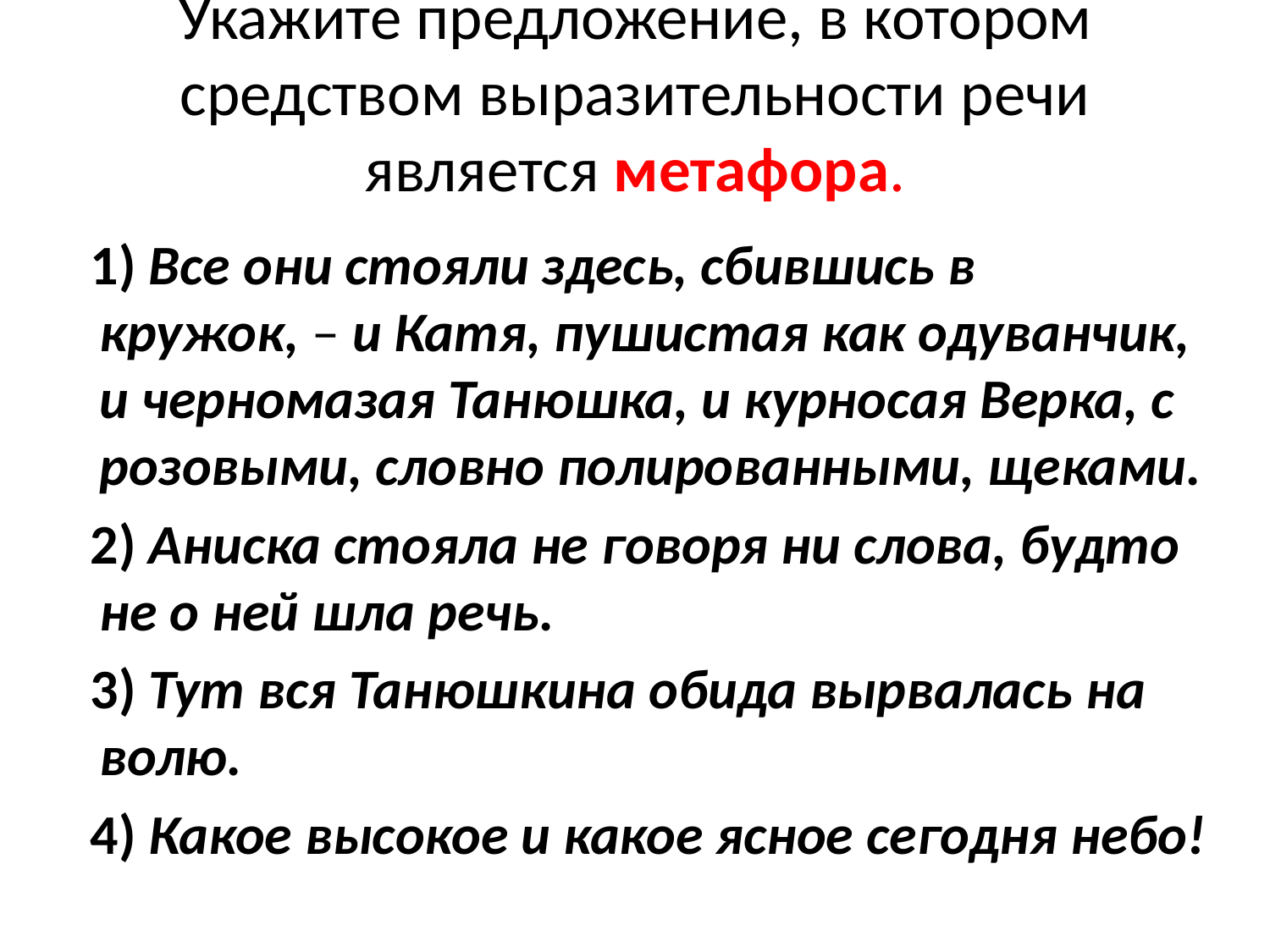

# Укажите предложение, в котором средством выразительности речи является метафора.
   1) Все они стояли здесь, сбившись в кружок, – и Катя, пушистая как одуванчик, и черномазая Танюшка, и курносая Верка, с розовыми, словно полированными, щеками.
   2) Аниска стояла не говоря ни слова, будто не о ней шла речь.
   3) Тут вся Танюшкина обида вырвалась на волю.
   4) Какое высокое и какое ясное сегодня небо!